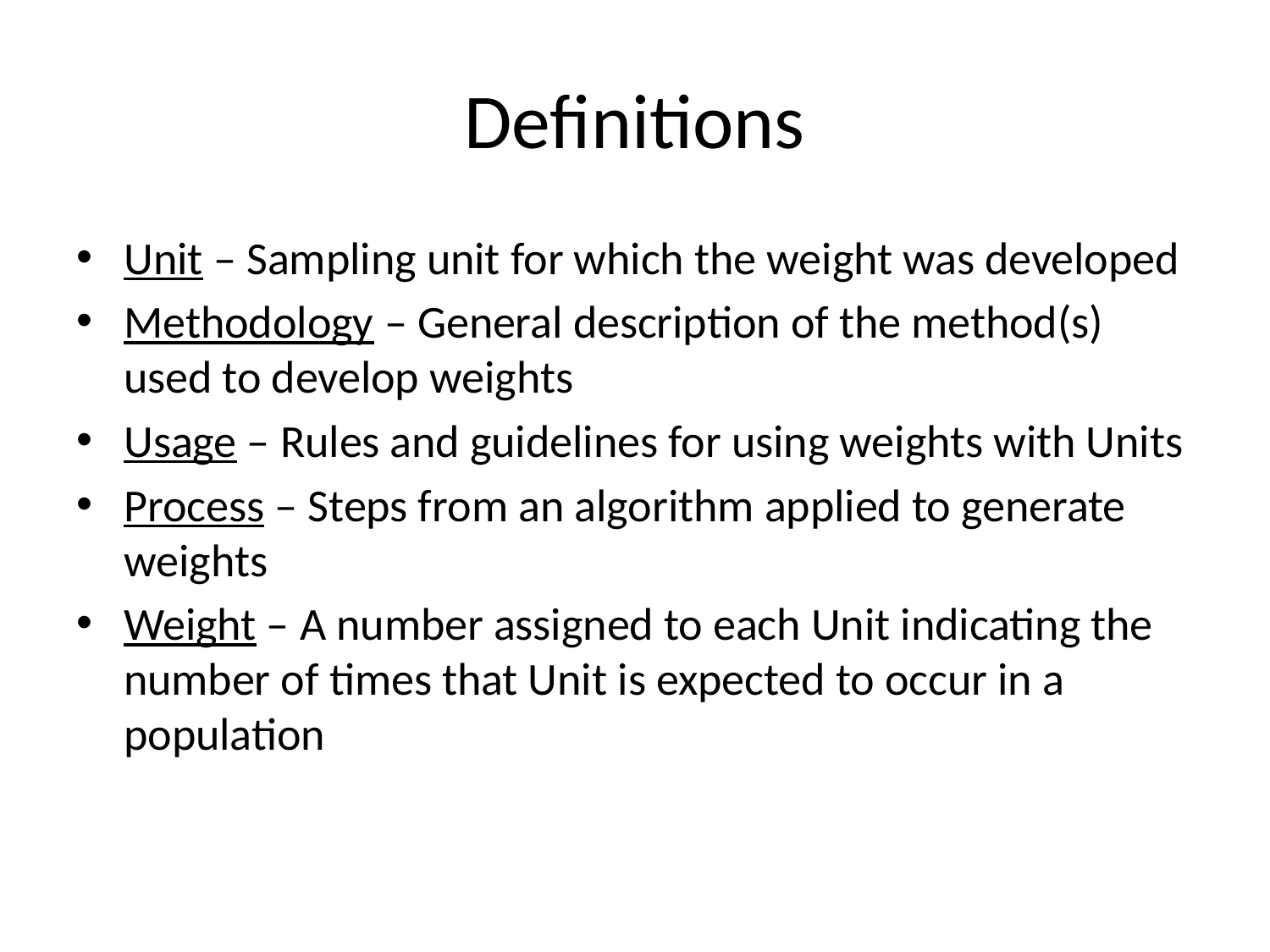

# Definitions
Unit – Sampling unit for which the weight was developed
Methodology – General description of the method(s) used to develop weights
Usage – Rules and guidelines for using weights with Units
Process – Steps from an algorithm applied to generate weights
Weight – A number assigned to each Unit indicating the number of times that Unit is expected to occur in a population